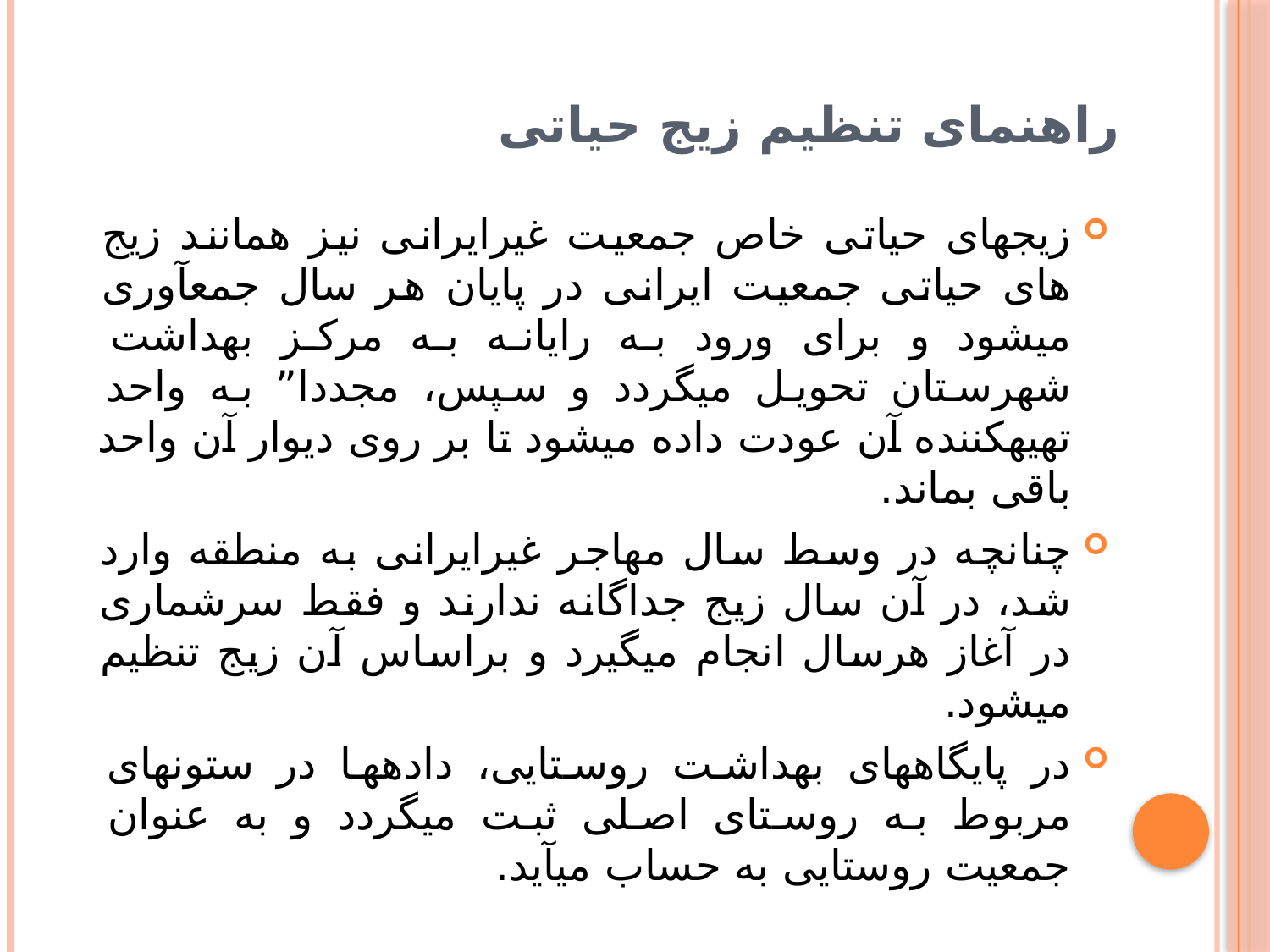

# راهنمای تنظیم زیج حیاتی
زیجهای حیاتی خاص جمعیت غیرایرانی نیز همانند زیج های حیاتی جمعیت ایرانی در پایان هر سال جمع‎آوری می‎شود و برای ورود به رایانه به مرکز بهداشت شهرستان تحویل می‎گردد و سپس، مجددا” به واحد تهیه‎کننده آن عودت داده می‎شود تا بر روی دیوار آن واحد باقی بماند.
چنانچه در وسط سال مهاجر غیرایرانی به منطقه وارد شد، در آن سال زیج جداگانه ندارند و فقط سرشماری در آغاز هرسال انجام می‎گیرد و براساس آن زیج تنظیم می‎شود.
در پایگاههای بهداشت روستایی، داده‎ها در ستونهای مربوط به روستای اصلی ثبت می‎گردد و به عنوان جمعیت روستایی به حساب می‎آید.